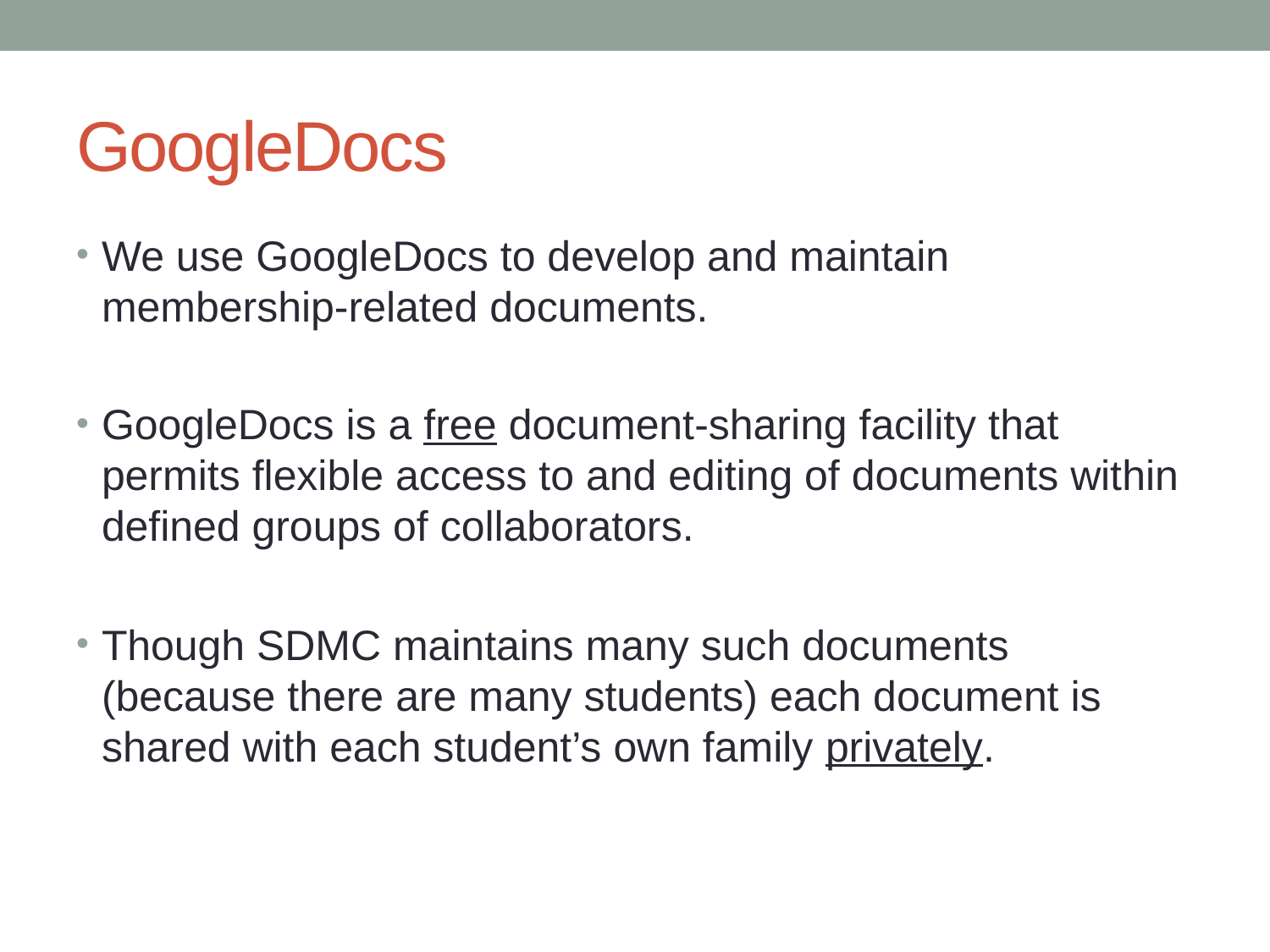

# GoogleDocs
We use GoogleDocs to develop and maintain membership-related documents.

GoogleDocs is a free document-sharing facility that permits flexible access to and editing of documents within defined groups of collaborators.

Though SDMC maintains many such documents (because there are many students) each document is shared with each student’s own family privately.